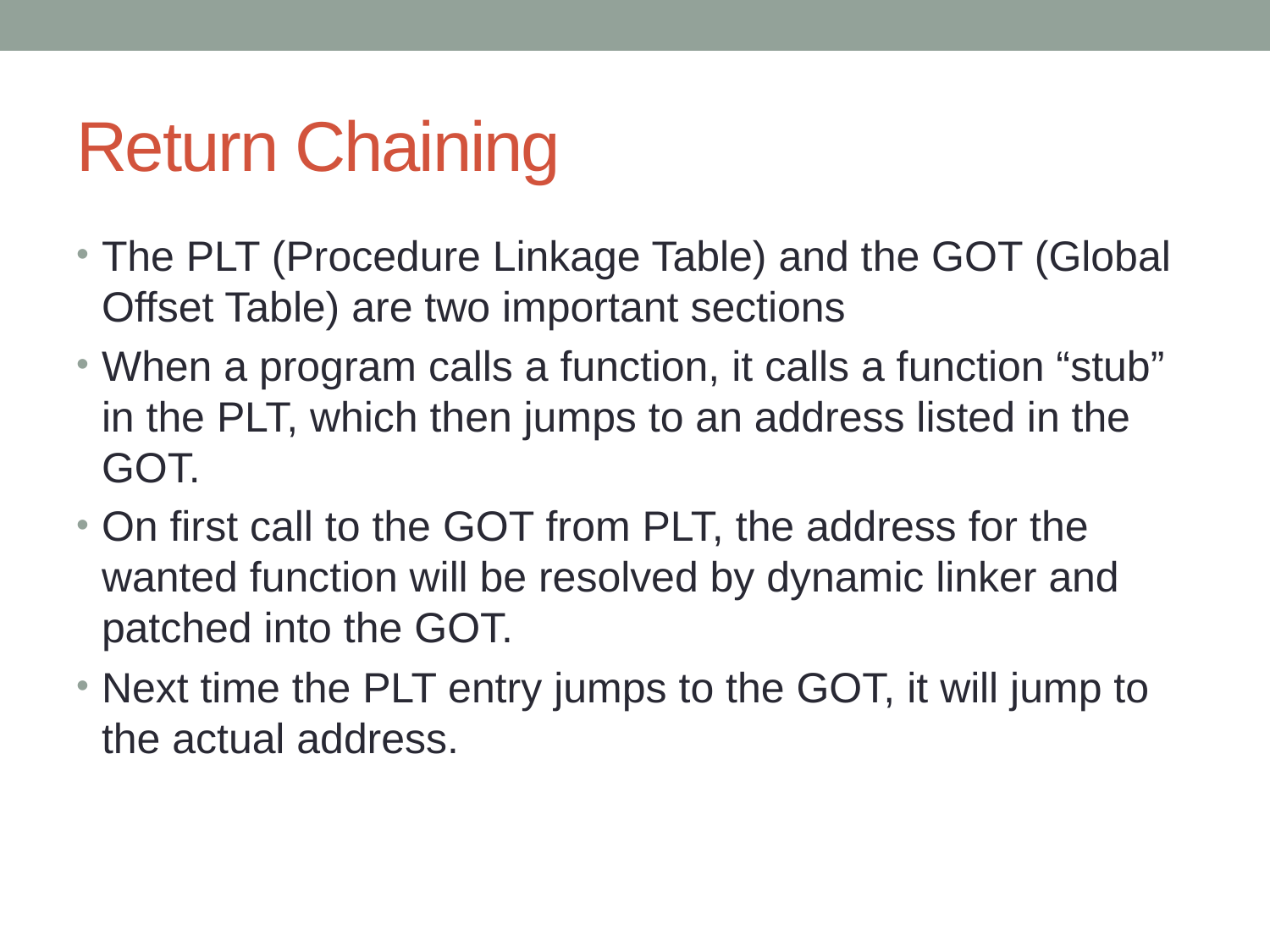

# Return Chaining
The PLT (Procedure Linkage Table) and the GOT (Global Offset Table) are two important sections
When a program calls a function, it calls a function “stub” in the PLT, which then jumps to an address listed in the GOT.
On first call to the GOT from PLT, the address for the wanted function will be resolved by dynamic linker and patched into the GOT.
Next time the PLT entry jumps to the GOT, it will jump to the actual address.